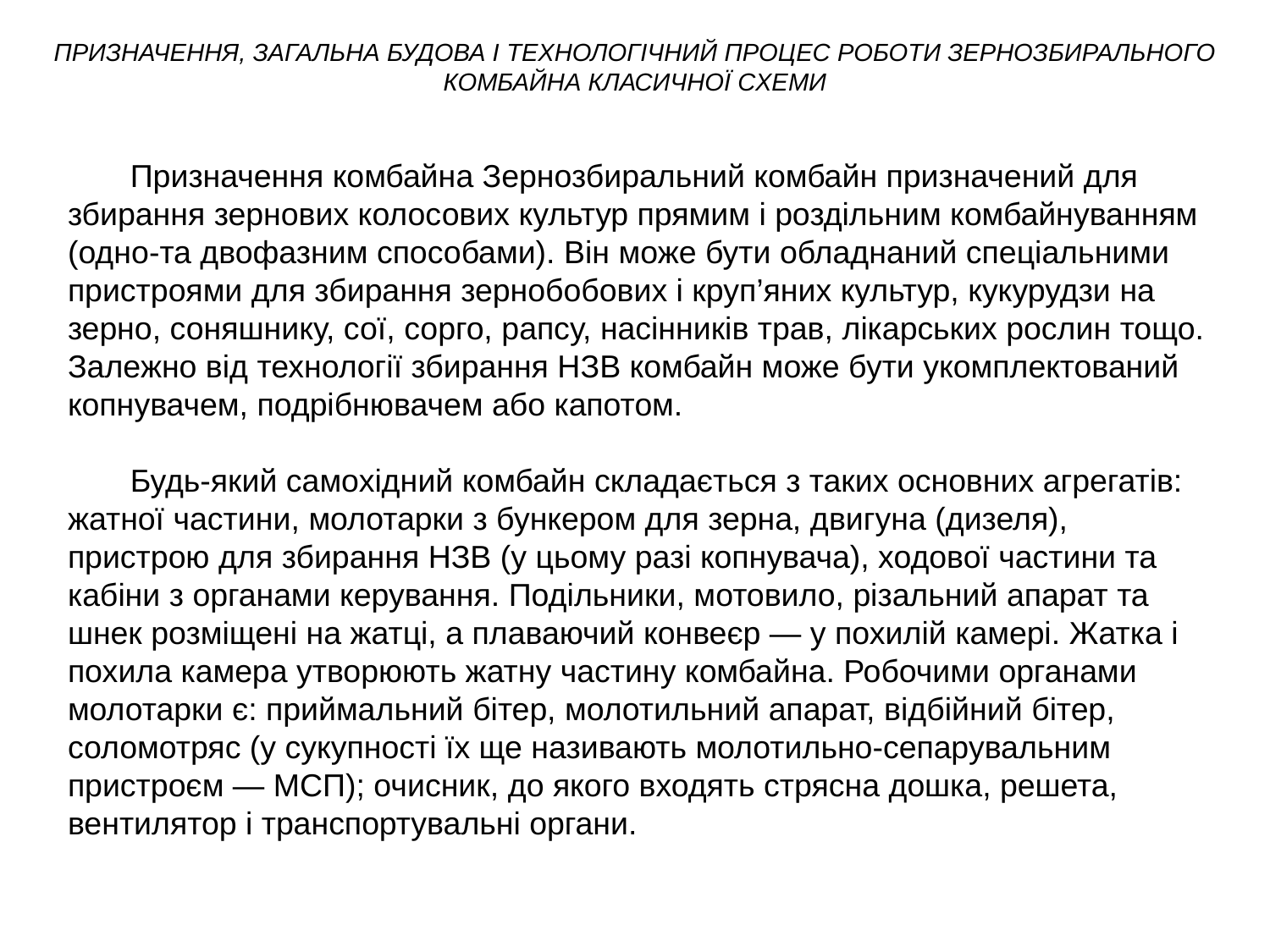

ПРИЗНАЧЕННЯ, ЗАГАЛЬНА БУДОВА І ТЕХНОЛОГІЧНИЙ ПРОЦЕС РОБОТИ ЗЕРНОЗБИРАЛЬНОГО КОМБАЙНА КЛАСИЧНОЇ СХЕМИ
Призначення комбайна Зернозбиральний комбайн призначений для збирання зернових колосових культур прямим і роздільним комбайнуванням (одно-та двофазним способами). Він може бути обладнаний спеціальними пристроями для збирання зернобобових і круп’яних культур, кукурудзи на зерно, соняшнику, сої, сорго, рапсу, насінників трав, лікарських рослин тощо. Залежно від технології збирання НЗВ комбайн може бути укомплектований копнувачем, подрібнювачем або капотом.

Будь-який самохідний комбайн складається з таких основних агрегатів: жатної частини, молотарки з бункером для зерна, двигуна (дизеля), пристрою для збирання НЗВ (у цьому разі копнувача), ходової частини та кабіни з органами керування. Подільники, мотовило, різальний апарат та шнек розміщені на жатці, а плаваючий конвеєр — у похилій камері. Жатка і похила камера утворюють жатну частину комбайна. Робочими органами молотарки є: приймальний бітер, молотильний апарат, відбійний бітер, соломотряс (у сукупності їх ще називають молотильно-сепарувальним пристроєм — МСП); очисник, до якого входять стрясна дошка, решета, вентилятор і транспортувальні органи.